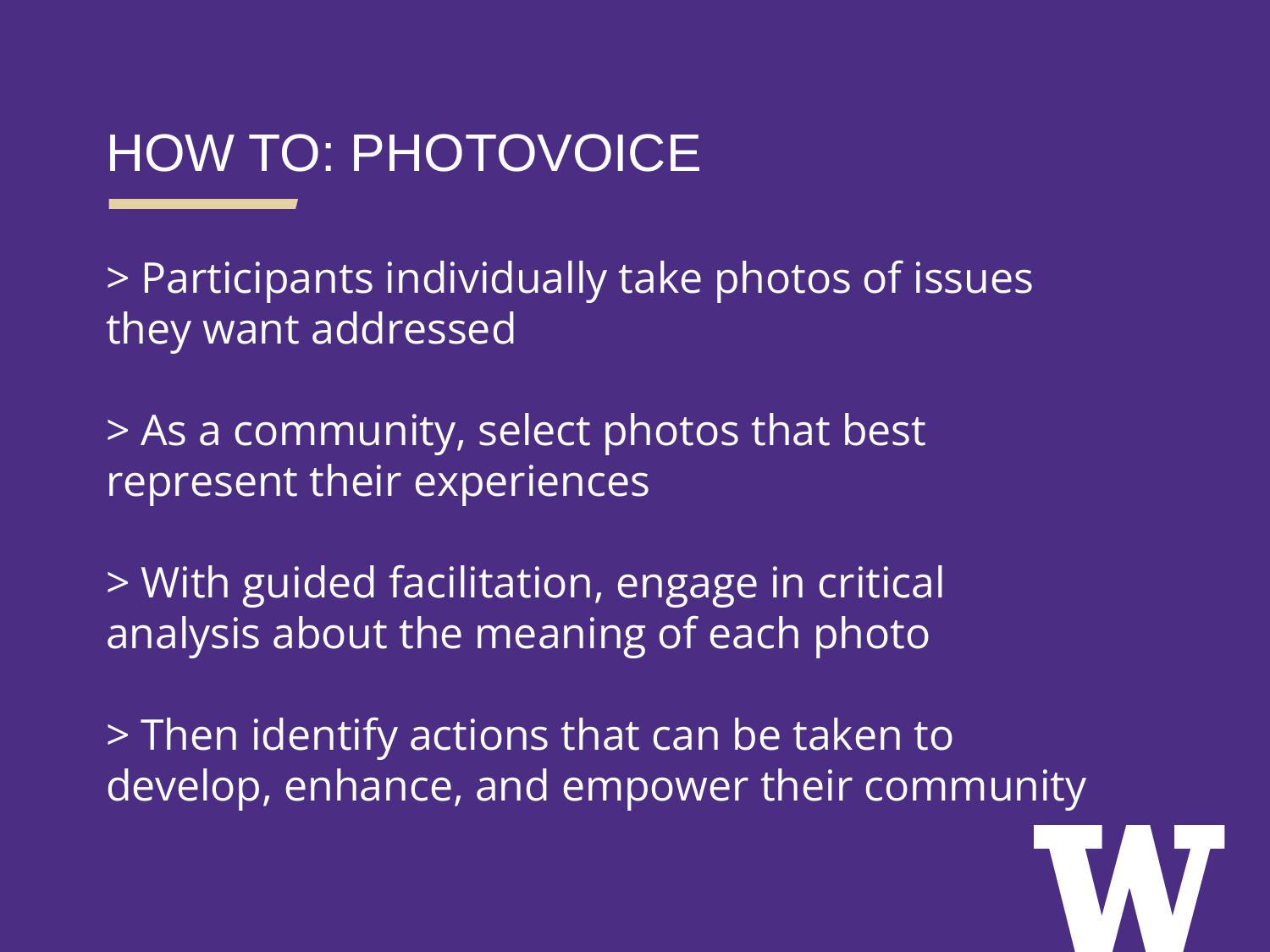

HOW TO: PHOTOVOICE
> Participants individually take photos of issues they want addressed

> As a community, select photos that best represent their experiences

> With guided facilitation, engage in critical analysis about the meaning of each photo

> Then identify actions that can be taken to develop, enhance, and empower their community